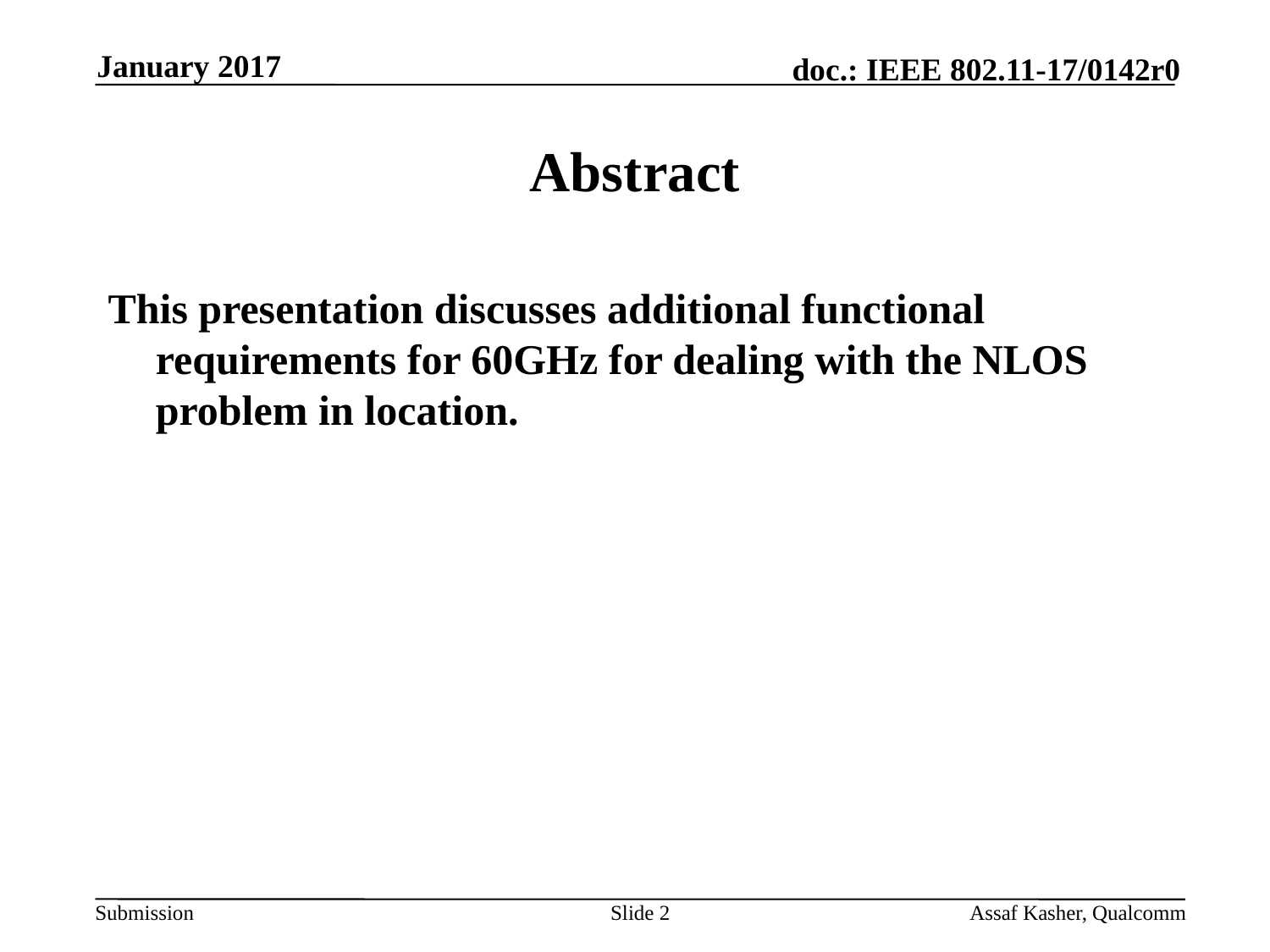

January 2017
# Abstract
This presentation discusses additional functional requirements for 60GHz for dealing with the NLOS problem in location.
Slide 2
Assaf Kasher, Qualcomm